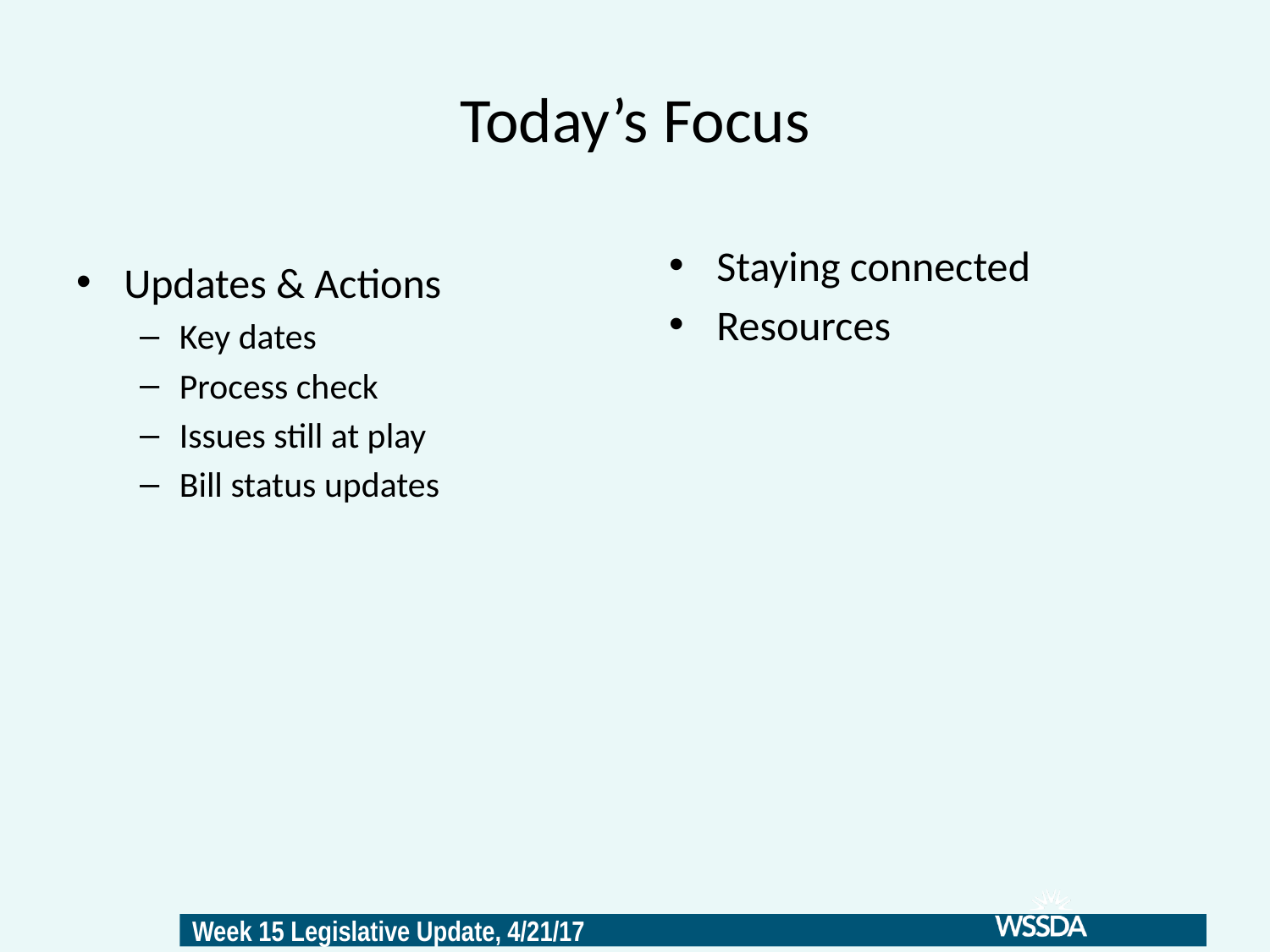

# Today’s Focus
Staying connected
Resources

Updates & Actions
Key dates
Process check
Issues still at play
Bill status updates

5